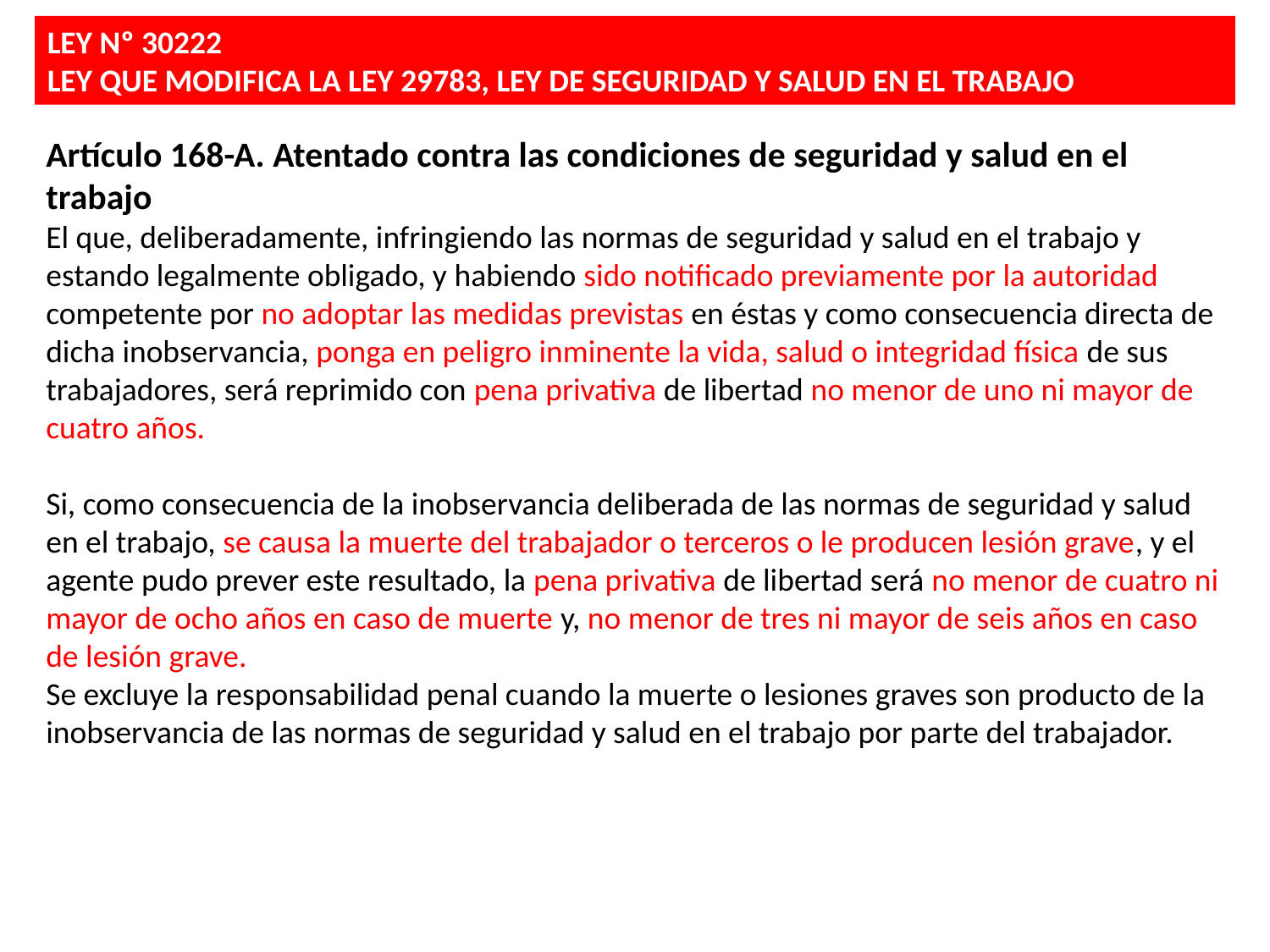

LEY Nº 30222
LEY QUE MODIFICA LA LEY 29783, LEY DE SEGURIDAD Y SALUD EN EL TRABAJO
Artículo 168-A. Atentado contra las condiciones de seguridad y salud en el trabajo
El que, deliberadamente, infringiendo las normas de seguridad y salud en el trabajo y estando legalmente obligado, y habiendo sido notificado previamente por la autoridad competente por no adoptar las medidas previstas en éstas y como consecuencia directa de dicha inobservancia, ponga en peligro inminente la vida, salud o integridad física de sus trabajadores, será reprimido con pena privativa de libertad no menor de uno ni mayor de cuatro años.

Si, como consecuencia de la inobservancia deliberada de las normas de seguridad y salud en el trabajo, se causa la muerte del trabajador o terceros o le producen lesión grave, y el agente pudo prever este resultado, la pena privativa de libertad será no menor de cuatro ni mayor de ocho años en caso de muerte y, no menor de tres ni mayor de seis años en caso de lesión grave.
Se excluye la responsabilidad penal cuando la muerte o lesiones graves son producto de la
inobservancia de las normas de seguridad y salud en el trabajo por parte del trabajador.